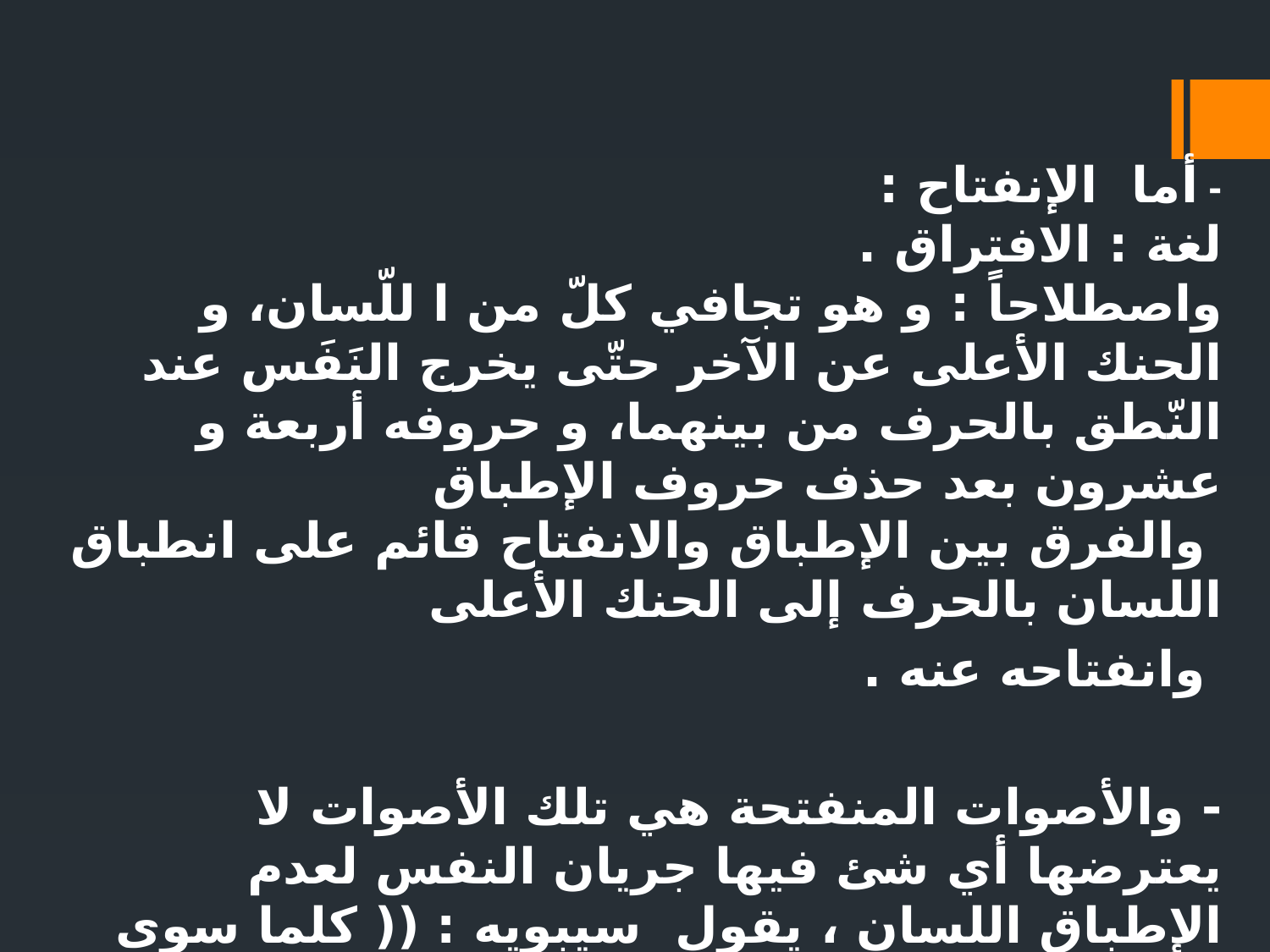

- أما  الإنفتاح :
لغة : الافتراق .
واصطلاحاً : و هو تجافي كلّ من ا للّسان، و الحنك الأعلى عن الآخر حتّى يخرج النَفَس عند النّطق بالحرف من بينهما، و حروفه أربعة و عشرون بعد حذف حروف الإطباق
 والفرق بين الإطباق والانفتاح قائم على انطباق اللسان بالحرف إلى الحنك الأعلى
 وانفتاحه عنه .

- والأصوات المنفتحة هي تلك الأصوات لا يعترضها أي شئ فيها جريان النفس لعدم الإطباق اللسان ، يقول  سيبويه : (( كلما سوى ذلك  فمنفتح  من الحروف ، لأنك لايطلق من شيئ منها لسانك ))